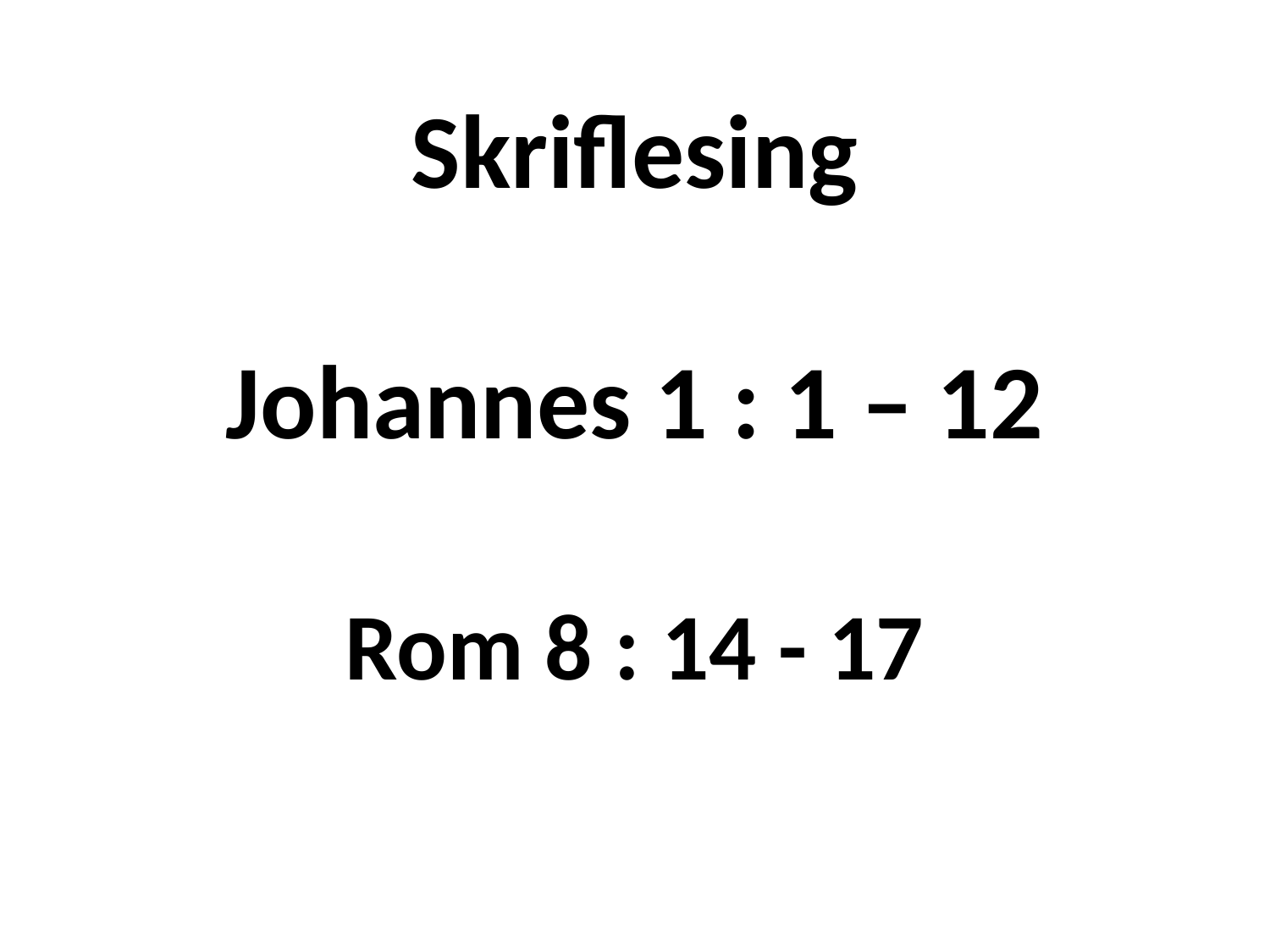

# Skriflesing Johannes 1 : 1 – 12 Rom 8 : 14 - 17